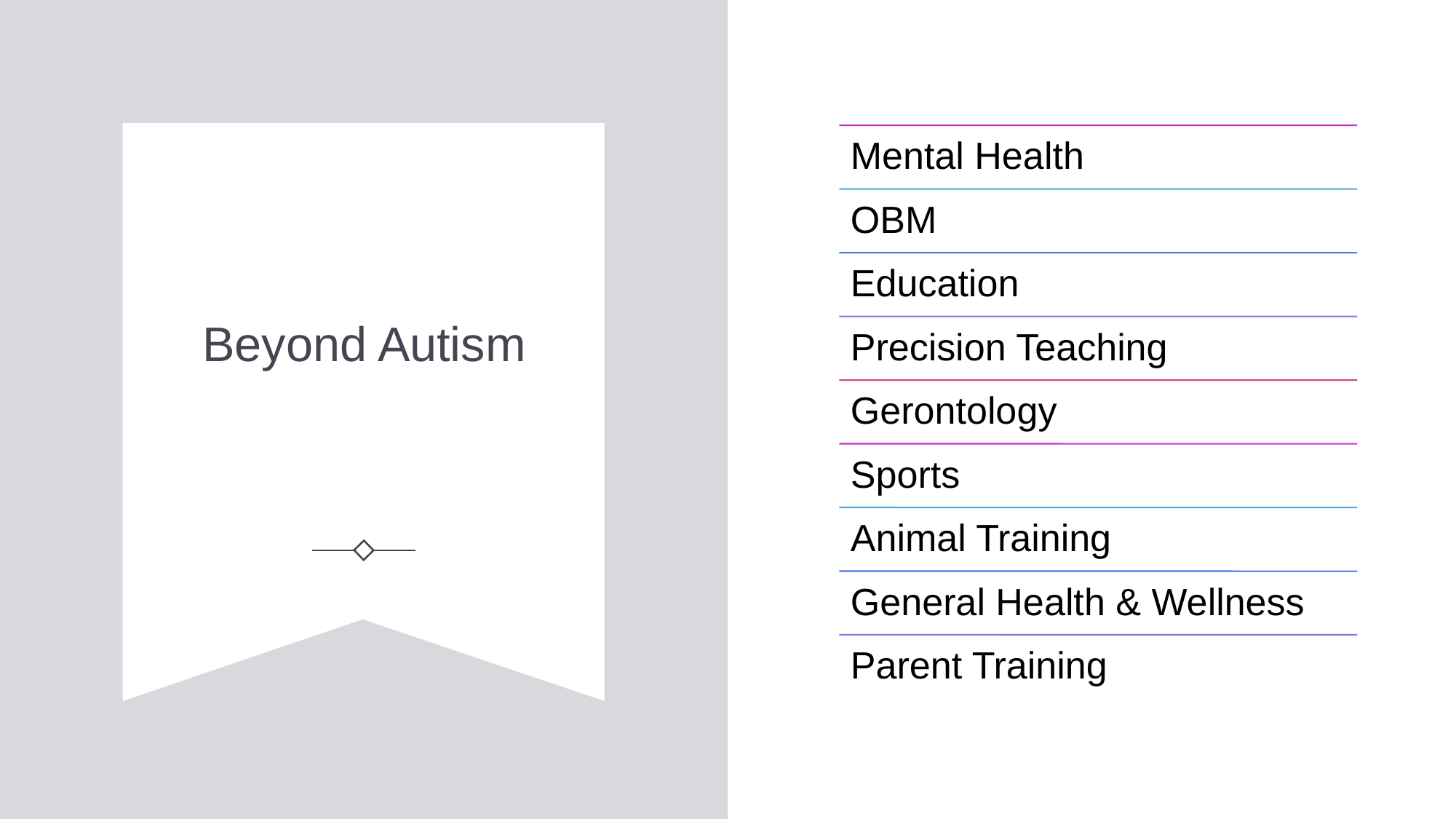

Mental Health
OBM
Education
Precision Teaching
Gerontology
Sports
Animal Training
General Health & Wellness
Parent Training
# Beyond Autism